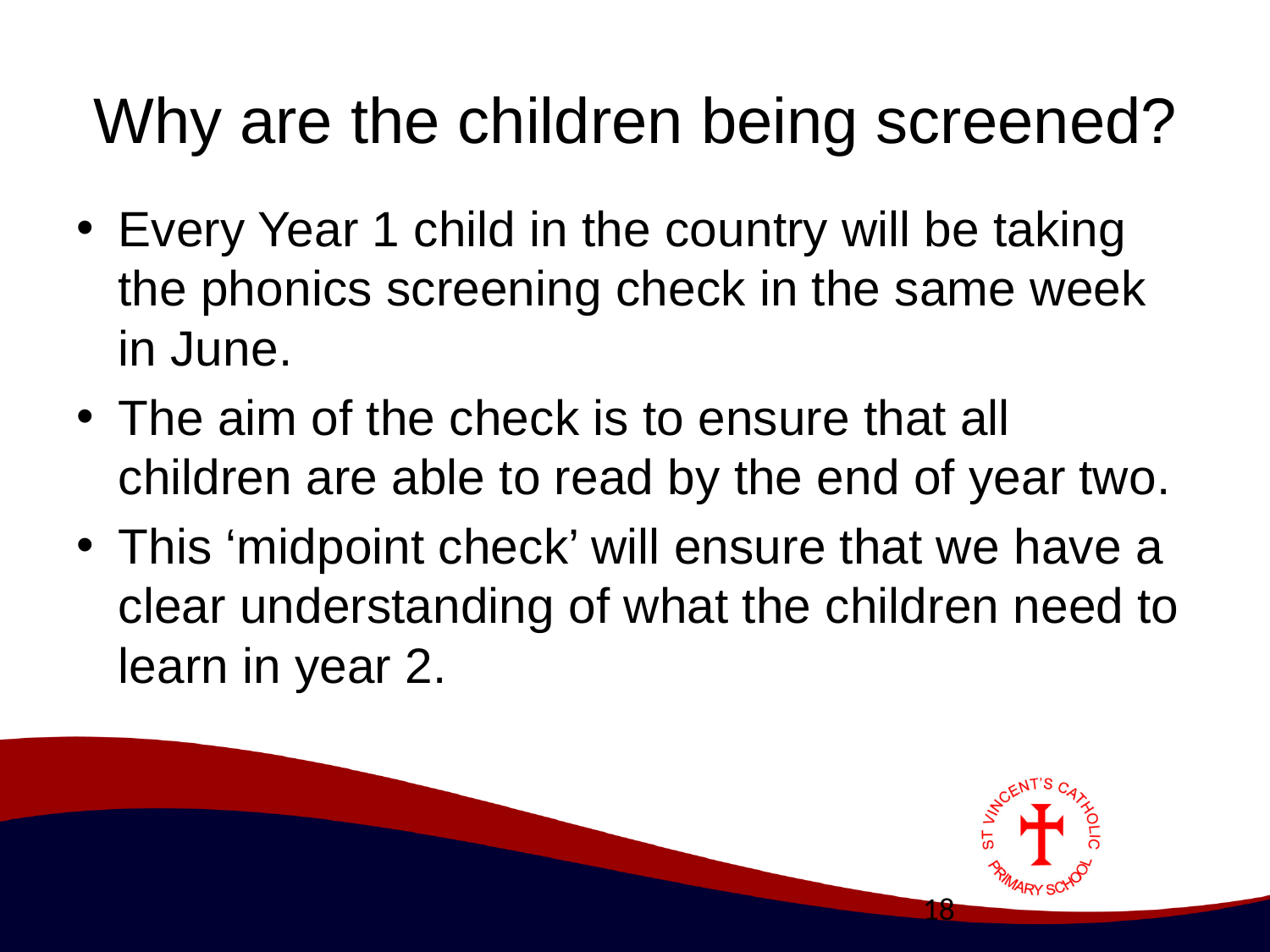

# Why are the children being screened?
Every Year 1 child in the country will be taking the phonics screening check in the same week in June.
The aim of the check is to ensure that all children are able to read by the end of year two.
This ‘midpoint check’ will ensure that we have a clear understanding of what the children need to learn in year 2.

18